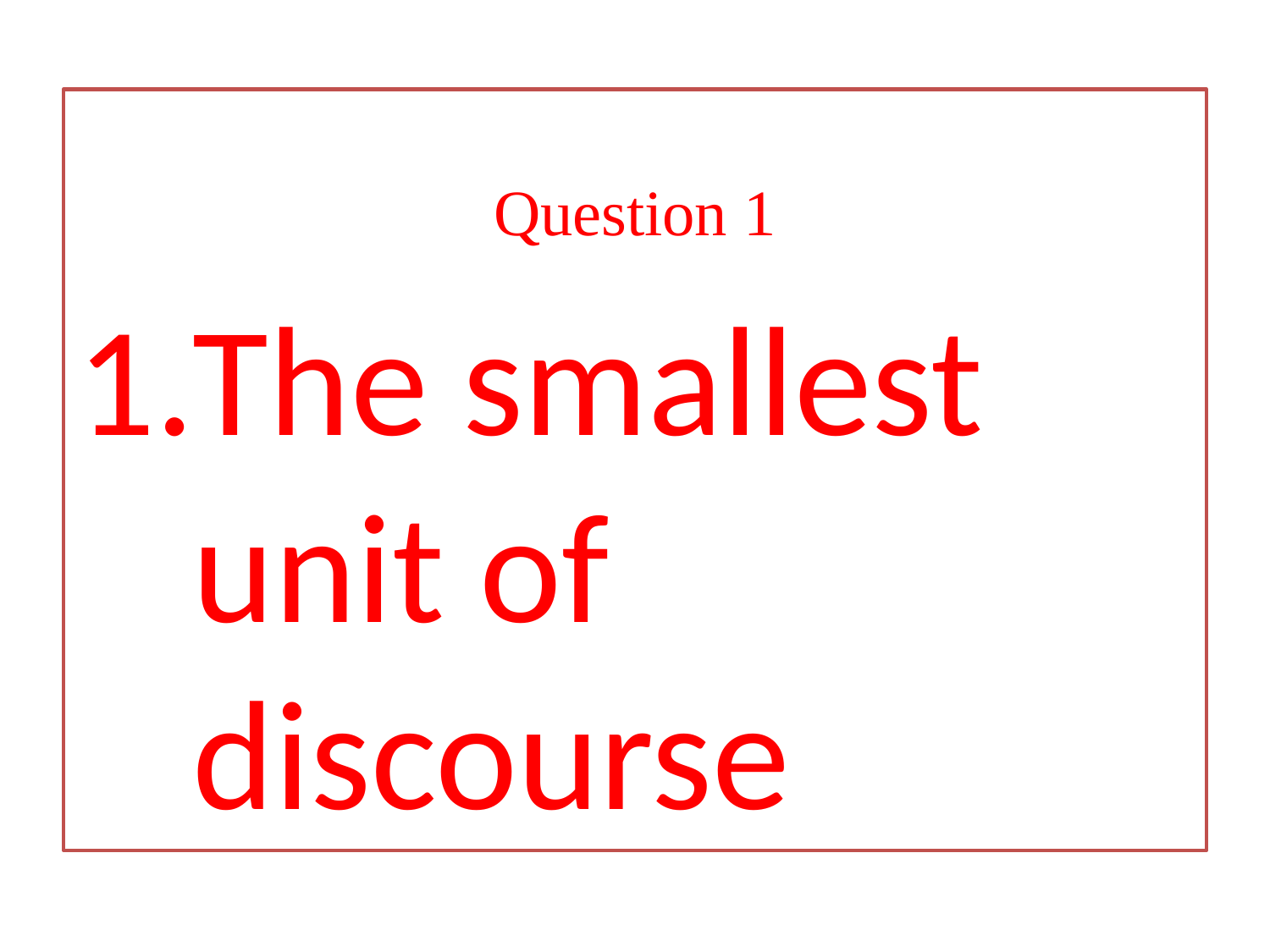

Question 1
The smallest unit of discourse